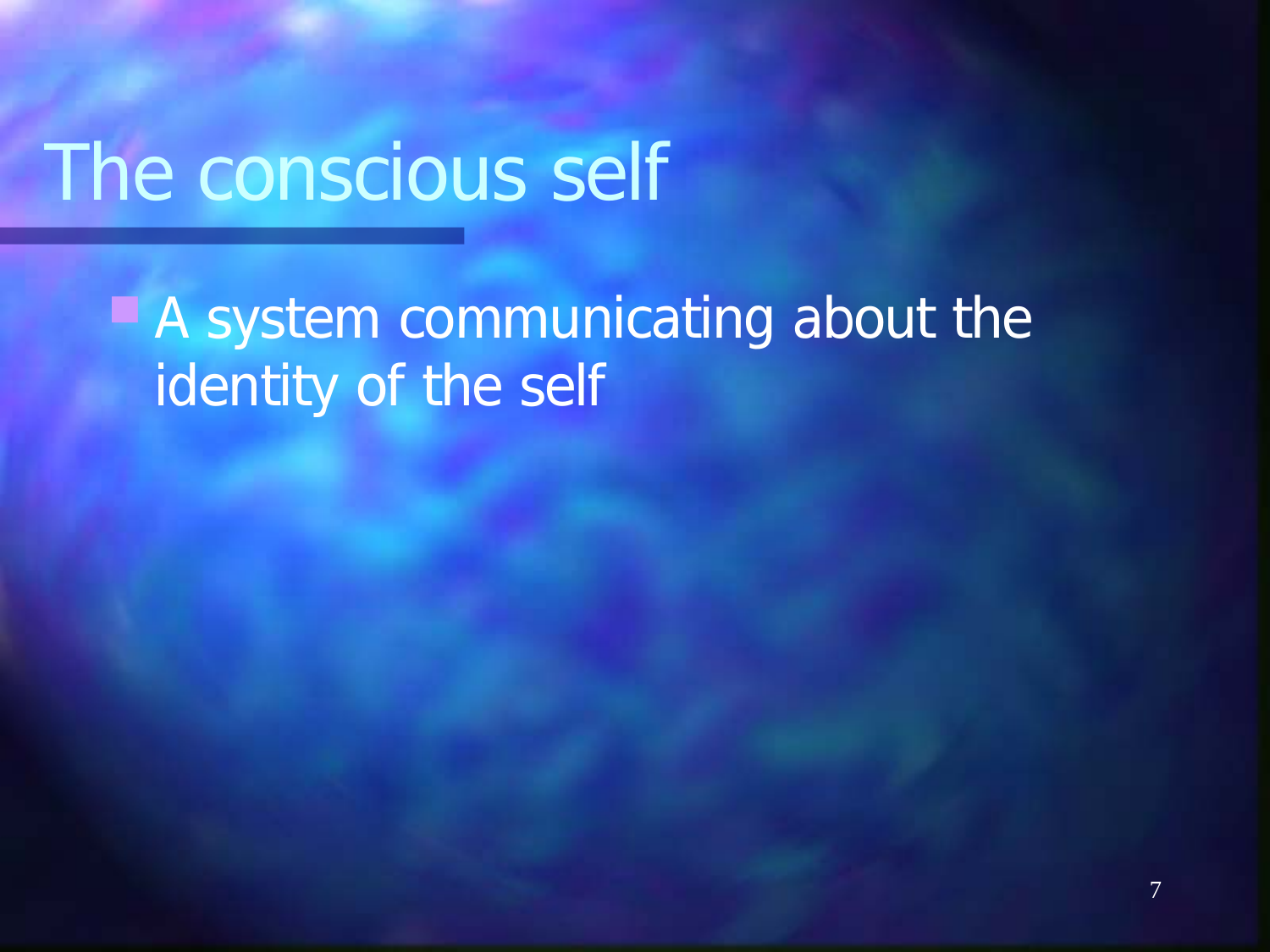

# The conscious self
A system communicating about the identity of the self
7